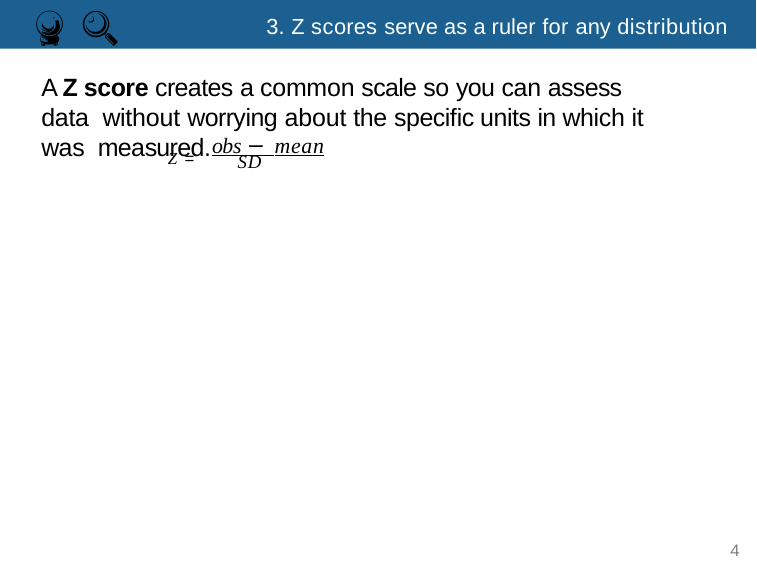

🔮  🔍
# 3. Z scores serve as a ruler for any distribution
A Z score creates a common scale so you can assess data  without worrying about the speciﬁc units in which it was  measured.
Z = obs −     mean
SD
4